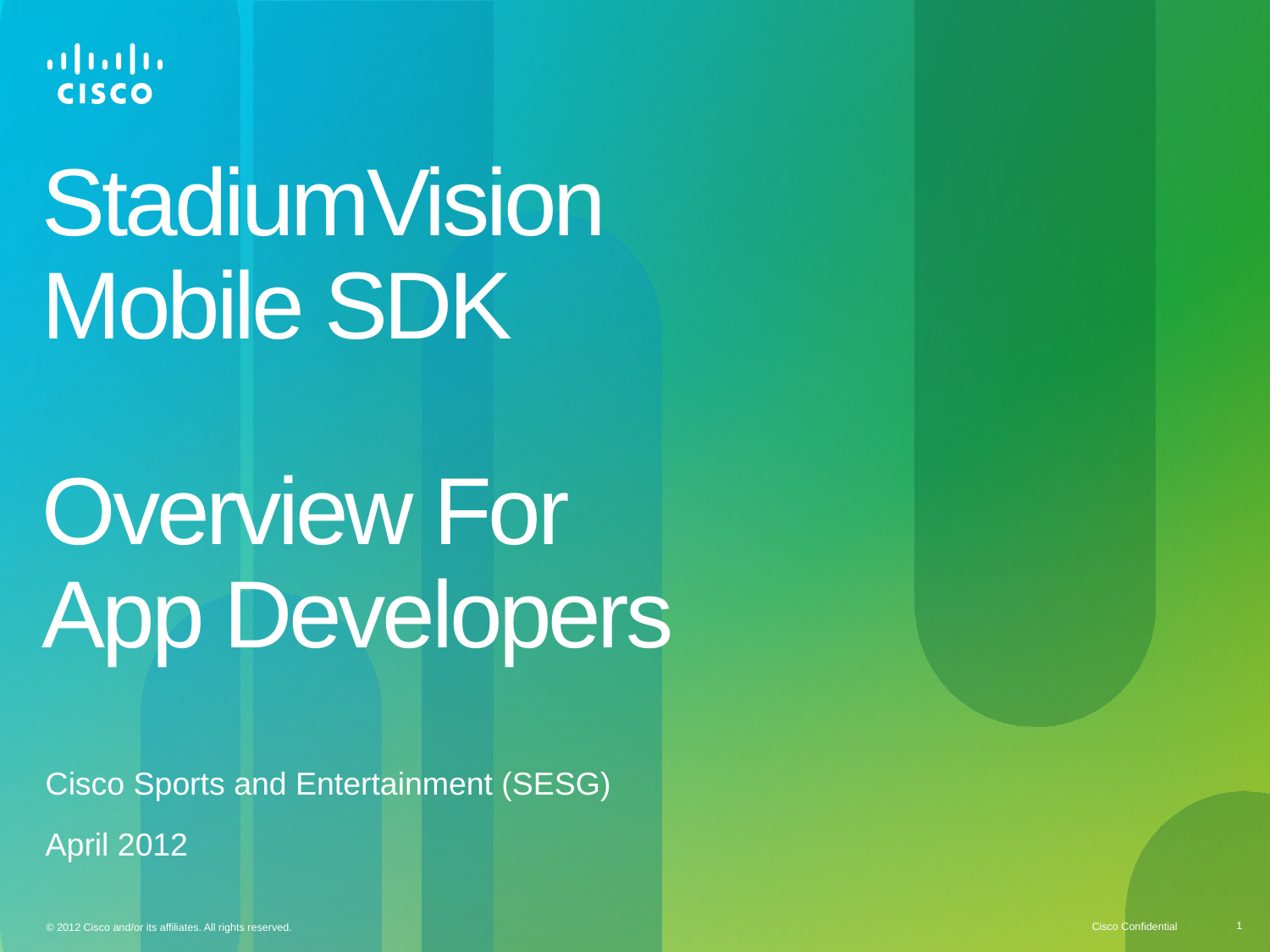

# StadiumVision Mobile SDK Overview For App Developers
Cisco Sports and Entertainment (SESG)
April 2012